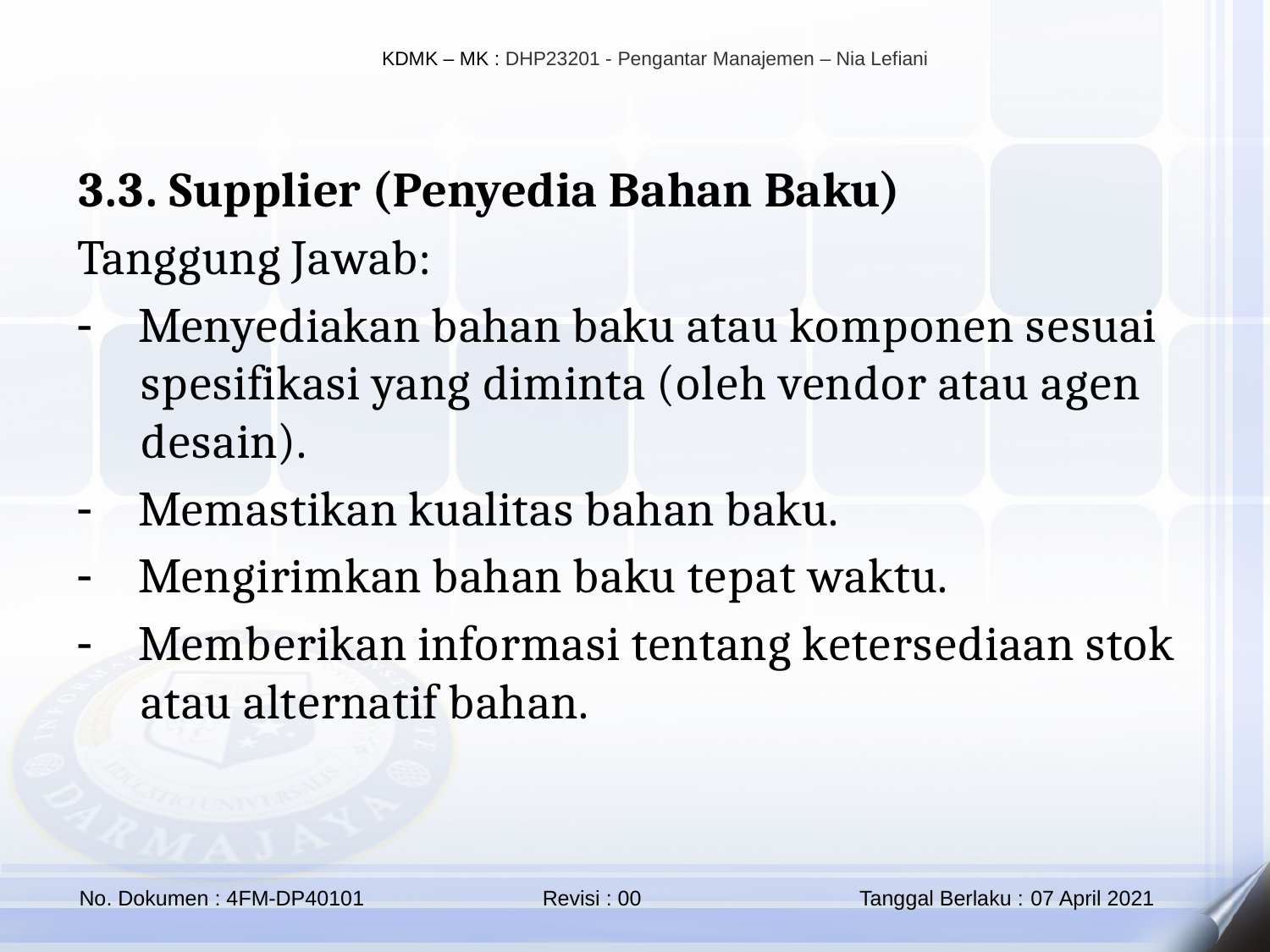

3.3. Supplier (Penyedia Bahan Baku)
Tanggung Jawab:
Menyediakan bahan baku atau komponen sesuai spesifikasi yang diminta (oleh vendor atau agen desain).
Memastikan kualitas bahan baku.
Mengirimkan bahan baku tepat waktu.
Memberikan informasi tentang ketersediaan stok atau alternatif bahan.